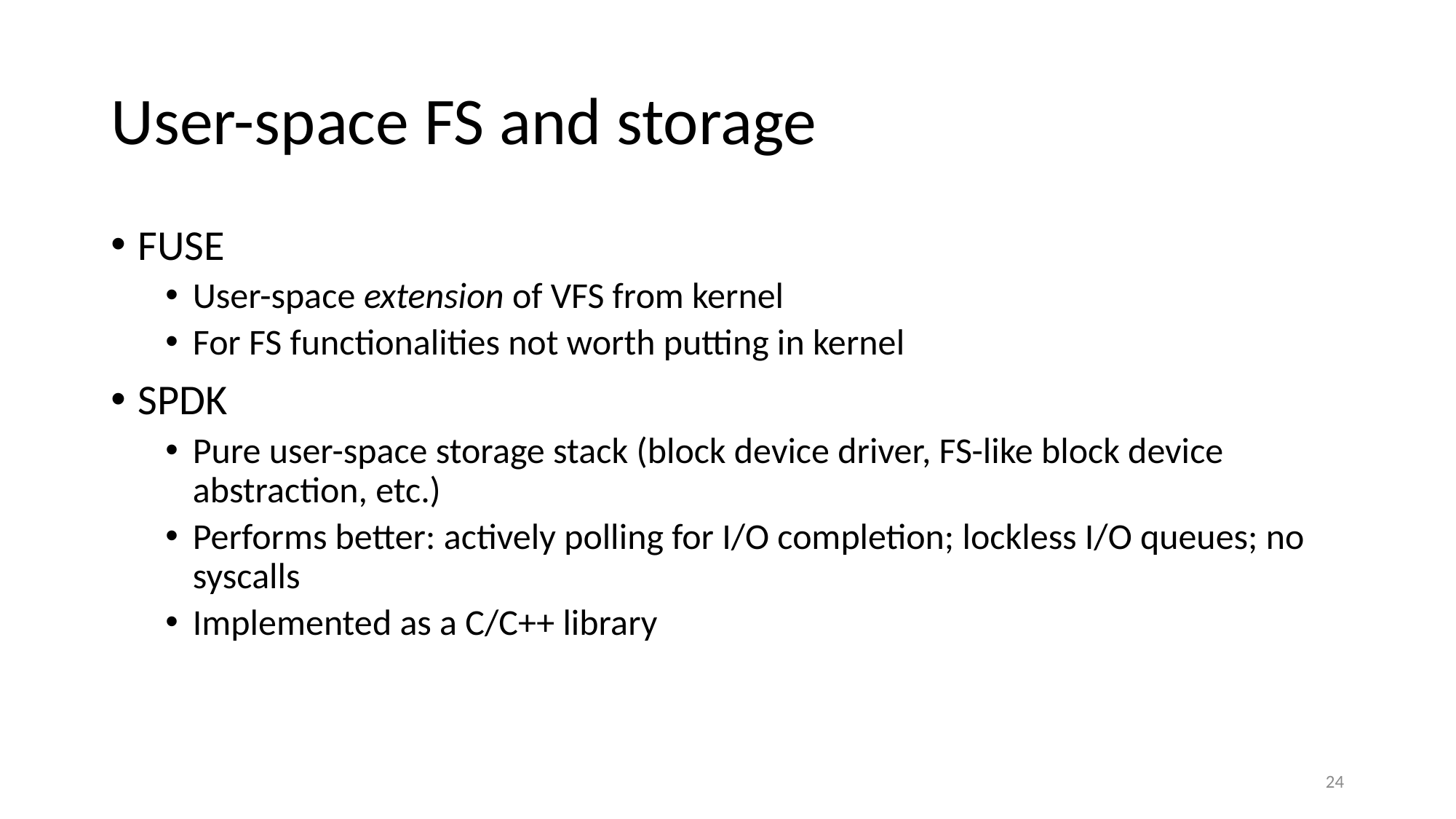

# User-space FS and storage
FUSE
User-space extension of VFS from kernel
For FS functionalities not worth putting in kernel
SPDK
Pure user-space storage stack (block device driver, FS-like block device abstraction, etc.)
Performs better: actively polling for I/O completion; lockless I/O queues; no syscalls
Implemented as a C/C++ library
24